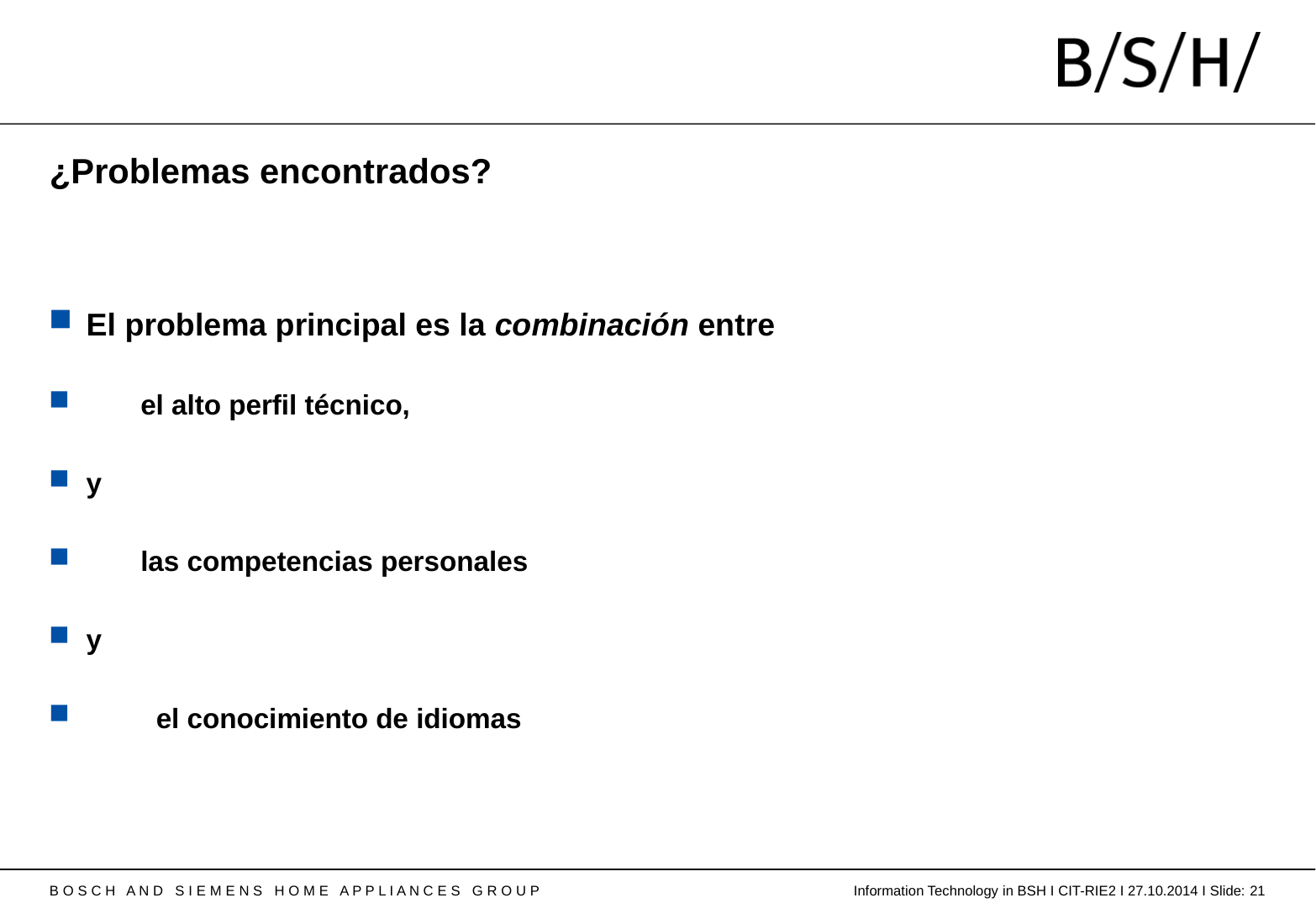

# ¿Problemas encontrados?
El problema principal es la combinación entre

       el alto perfil técnico,

y

       las competencias personales

y

         el conocimiento de idiomas